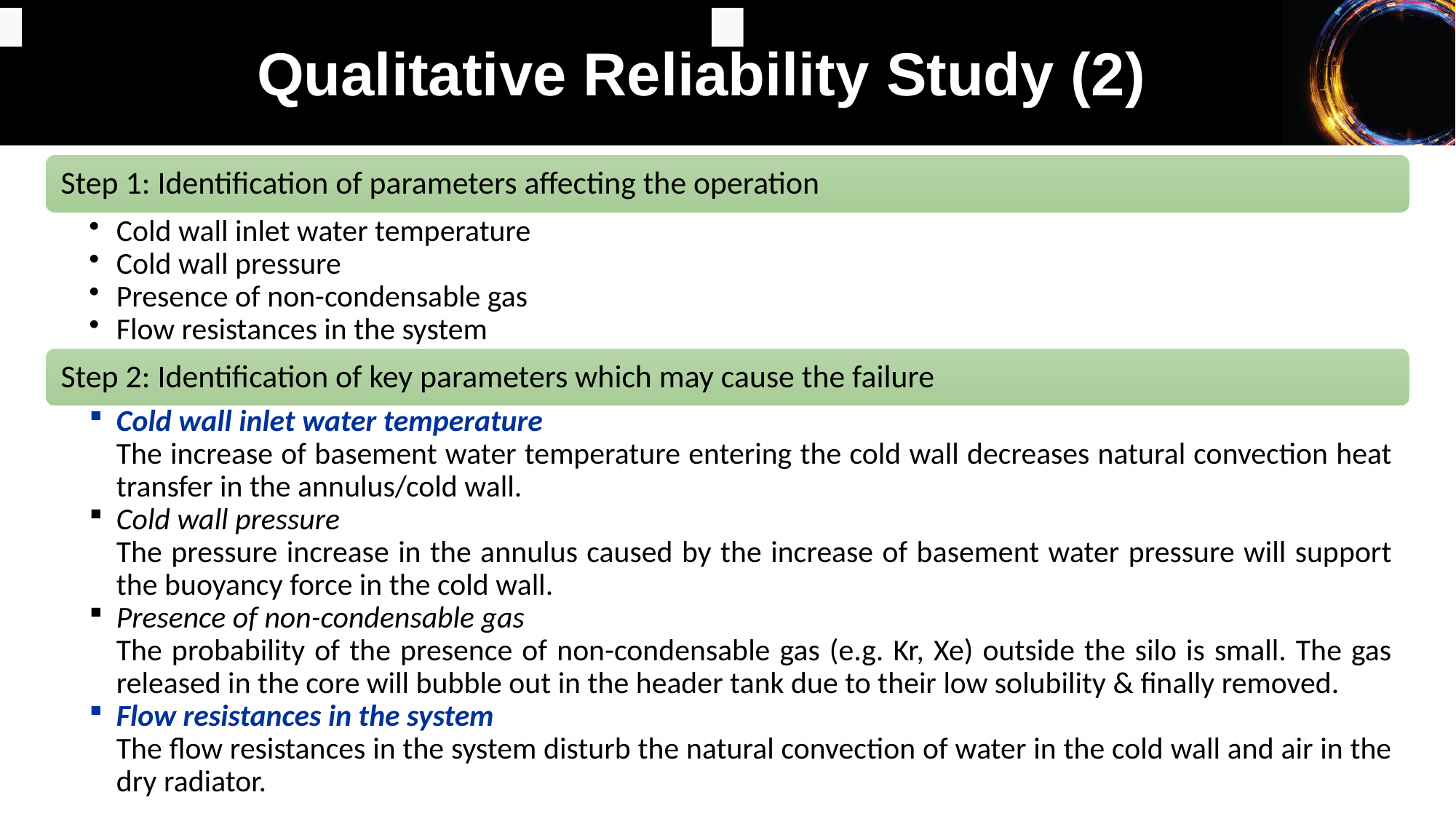

Qualitative Reliability Study (2)
Step 1: Identification of parameters affecting the operation
Cold wall inlet water temperature
Cold wall pressure
Presence of non-condensable gas
Flow resistances in the system
Step 2: Identification of key parameters which may cause the failure
Cold wall inlet water temperature
	The increase of basement water temperature entering the cold wall decreases natural convection heat transfer in the annulus/cold wall.
Cold wall pressure
	The pressure increase in the annulus caused by the increase of basement water pressure will support the buoyancy force in the cold wall.
Presence of non-condensable gas
	The probability of the presence of non-condensable gas (e.g. Kr, Xe) outside the silo is small. The gas released in the core will bubble out in the header tank due to their low solubility & finally removed.
Flow resistances in the system
	The flow resistances in the system disturb the natural convection of water in the cold wall and air in the dry radiator.